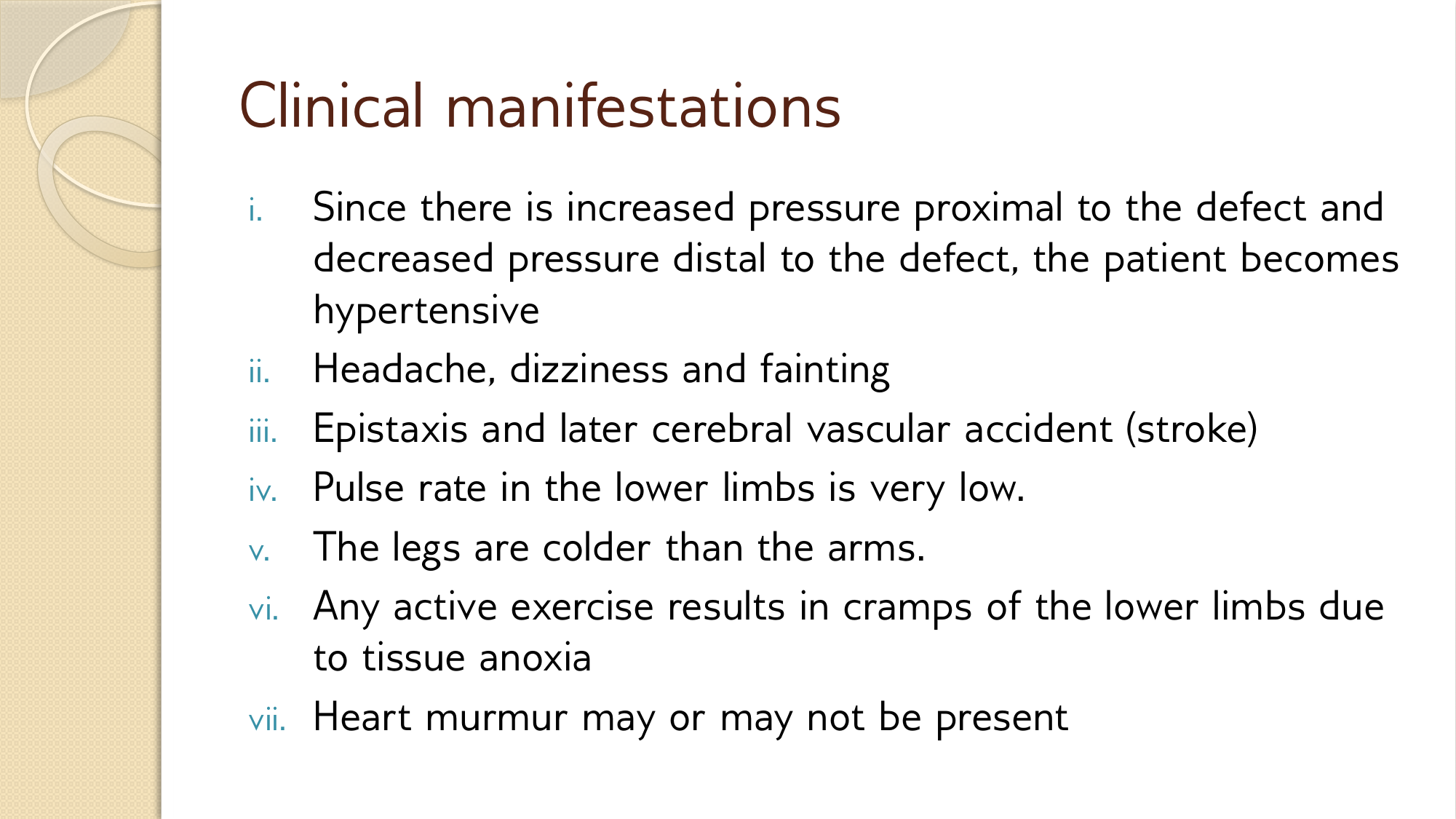

# Clinical manifestations
Since there is increased pressure proximal to the defect and decreased pressure distal to the defect, the patient becomes hypertensive
Headache, dizziness and fainting
Epistaxis and later cerebral vascular accident (stroke)
Pulse rate in the lower limbs is very low.
The legs are colder than the arms.
Any active exercise results in cramps of the lower limbs due to tissue anoxia
Heart murmur may or may not be present